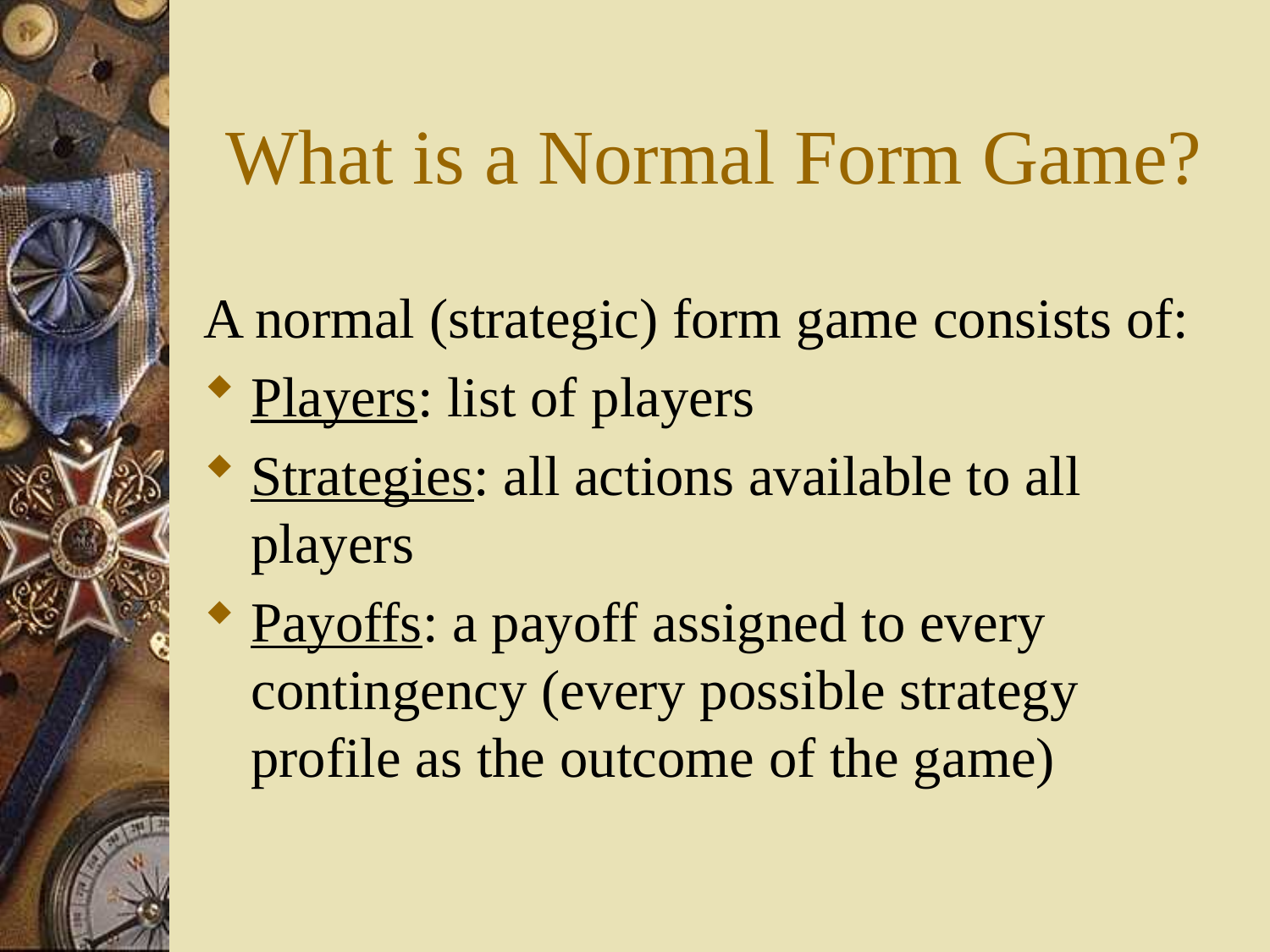

# What is a Normal Form Game?
A normal (strategic) form game consists of:
Players: list of players
Strategies: all actions available to all players
Payoffs: a payoff assigned to every contingency (every possible strategy profile as the outcome of the game)